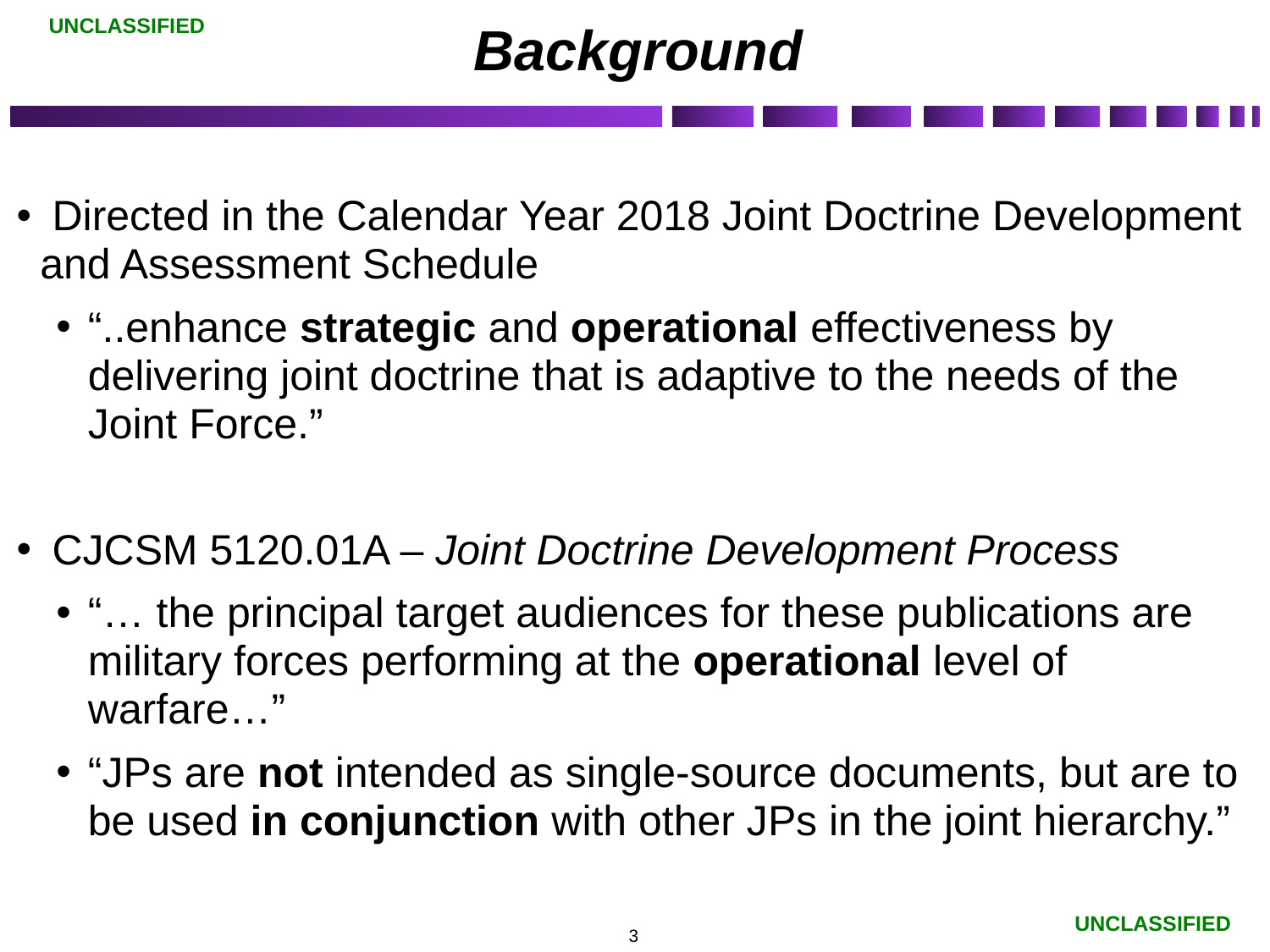

# Background
 Directed in the Calendar Year 2018 Joint Doctrine Development and Assessment Schedule
“..enhance strategic and operational effectiveness by delivering joint doctrine that is adaptive to the needs of the Joint Force.”

 CJCSM 5120.01A – Joint Doctrine Development Process
“… the principal target audiences for these publications are military forces performing at the operational level of warfare…”
“JPs are not intended as single-source documents, but are to be used in conjunction with other JPs in the joint hierarchy.”
3